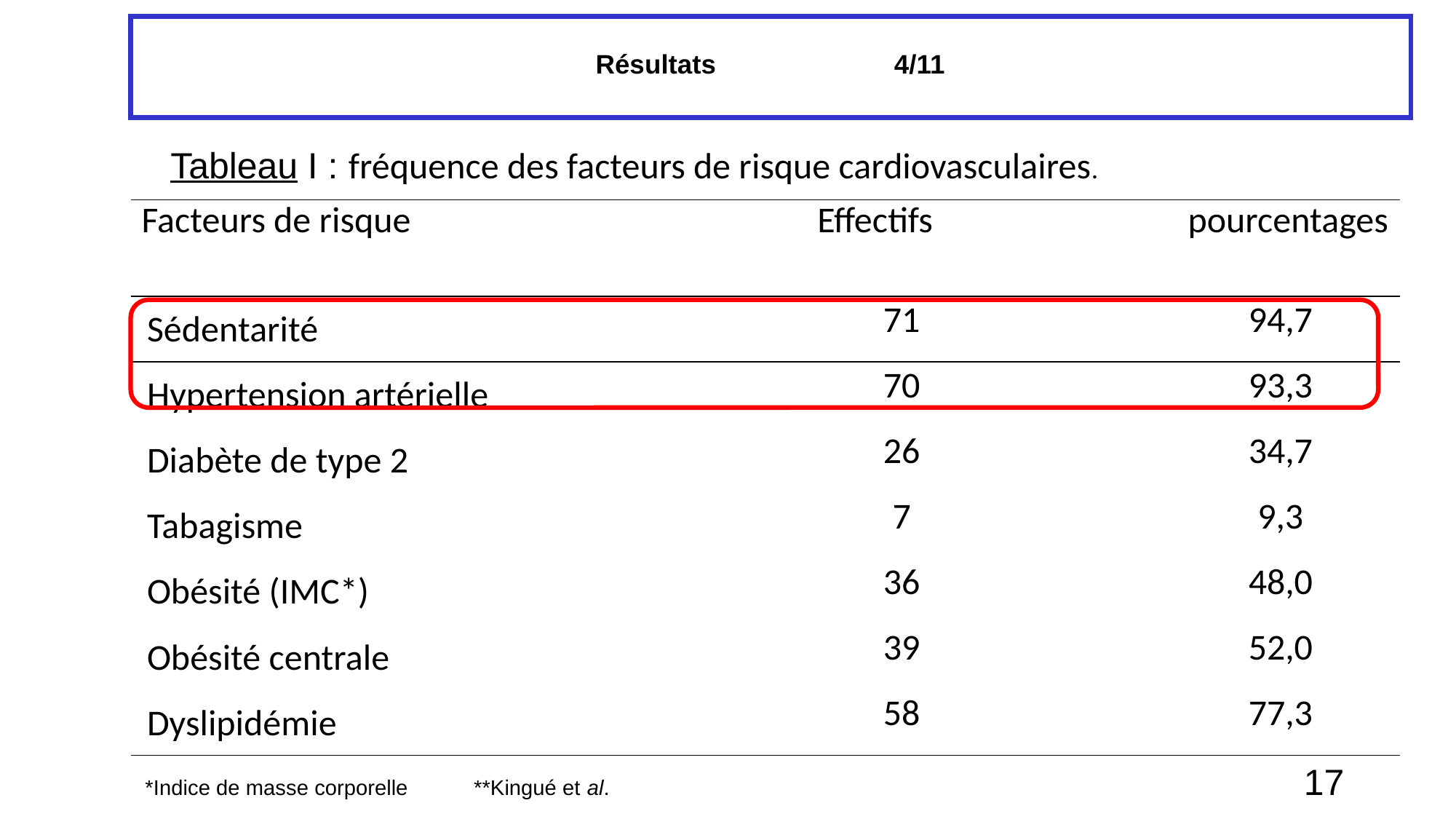

# Résultats                        4/11
Tableau I : fréquence des facteurs de risque cardiovasculaires.
| Facteurs de risque | Effectifs | pourcentages |
| --- | --- | --- |
| Sédentarité | 71 | 94,7 |
| Hypertension artérielle | 70 | 93,3 |
| Diabète de type 2 | 26 | 34,7 |
| Tabagisme | 7 | 9,3 |
| Obésité (IMC\*) | 36 | 48,0 |
| Obésité centrale | 39 | 52,0 |
| Dyslipidémie | 58 | 77,3 |

17
*Indice de masse corporelle           **Kingué et al.